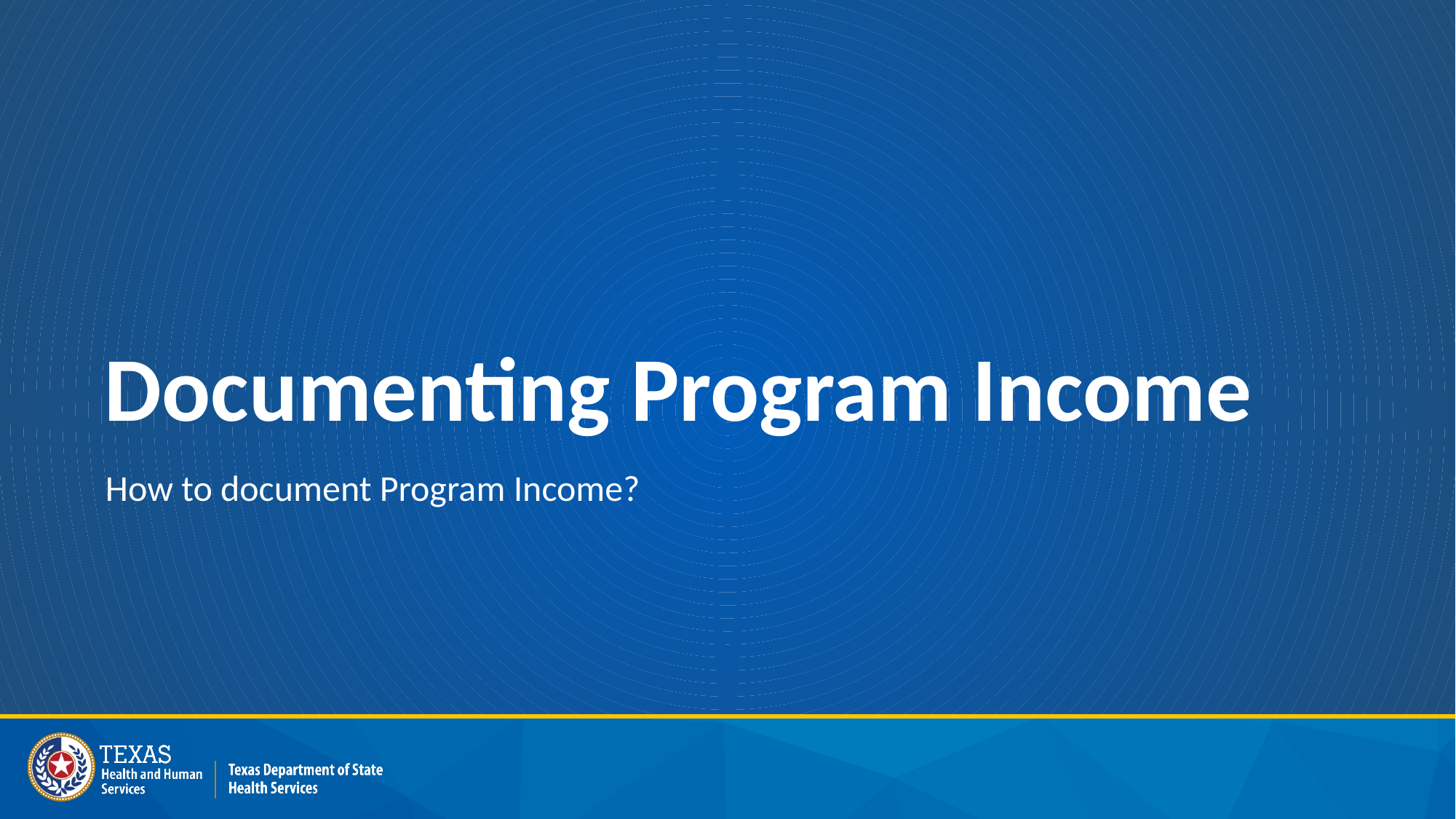

# Documenting Program Income
How to document Program Income?